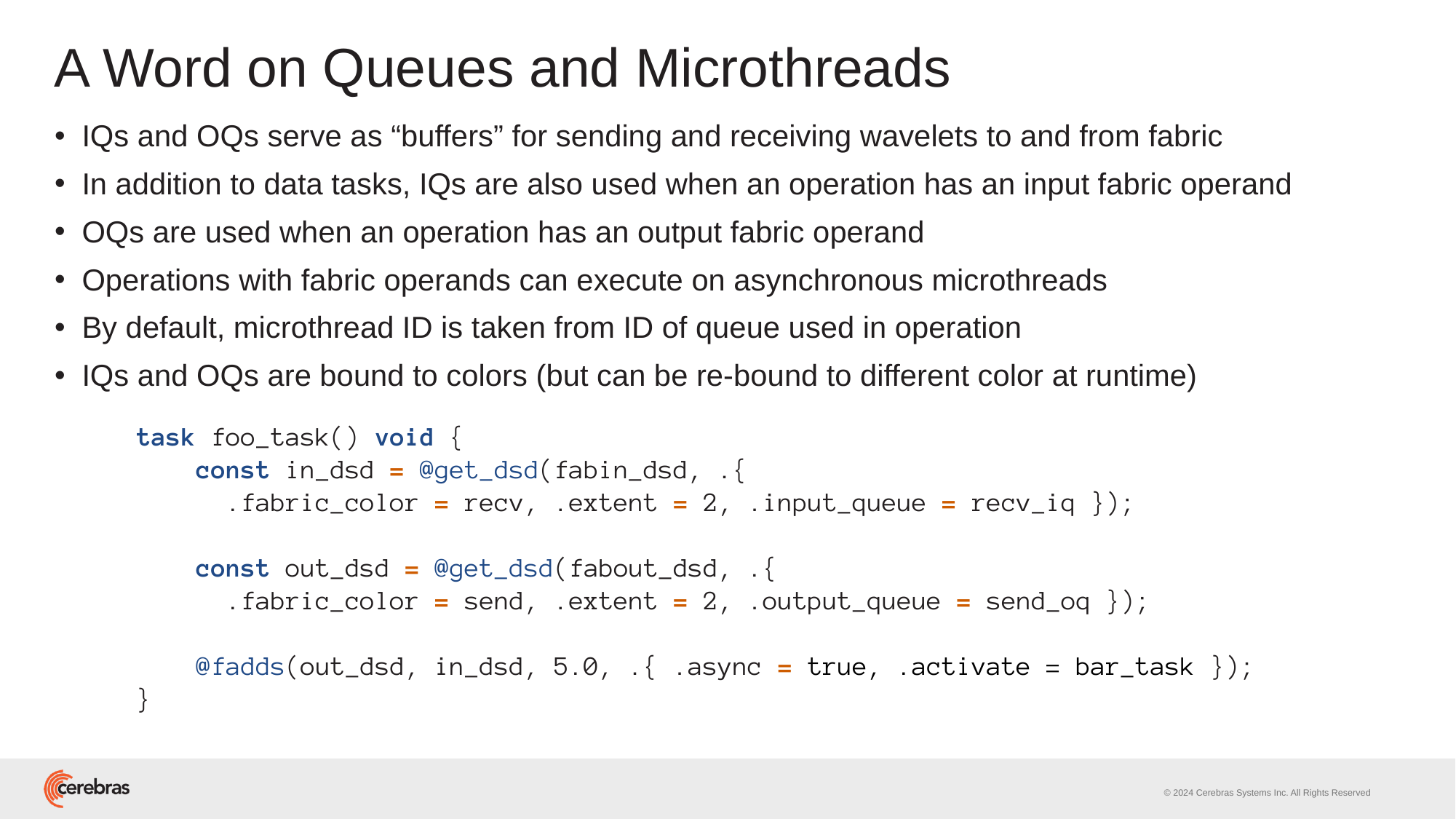

# A Word on Queues and Microthreads
IQs and OQs serve as “buffers” for sending and receiving wavelets to and from fabric
In addition to data tasks, IQs are also used when an operation has an input fabric operand
OQs are used when an operation has an output fabric operand
Operations with fabric operands can execute on asynchronous microthreads
By default, microthread ID is taken from ID of queue used in operation
IQs and OQs are bound to colors (but can be re-bound to different color at runtime)
task foo_task() void {
    const in_dsd = @get_dsd(fabin_dsd, .{
      .fabric_color = recv, .extent = 2, .input_queue = recv_iq });

    const out_dsd = @get_dsd(fabout_dsd, .{
      .fabric_color = send, .extent = 2, .output_queue = send_oq });

    @fadds(out_dsd, in_dsd, 5.0, .{ .async = true, .activate = bar_task });
}